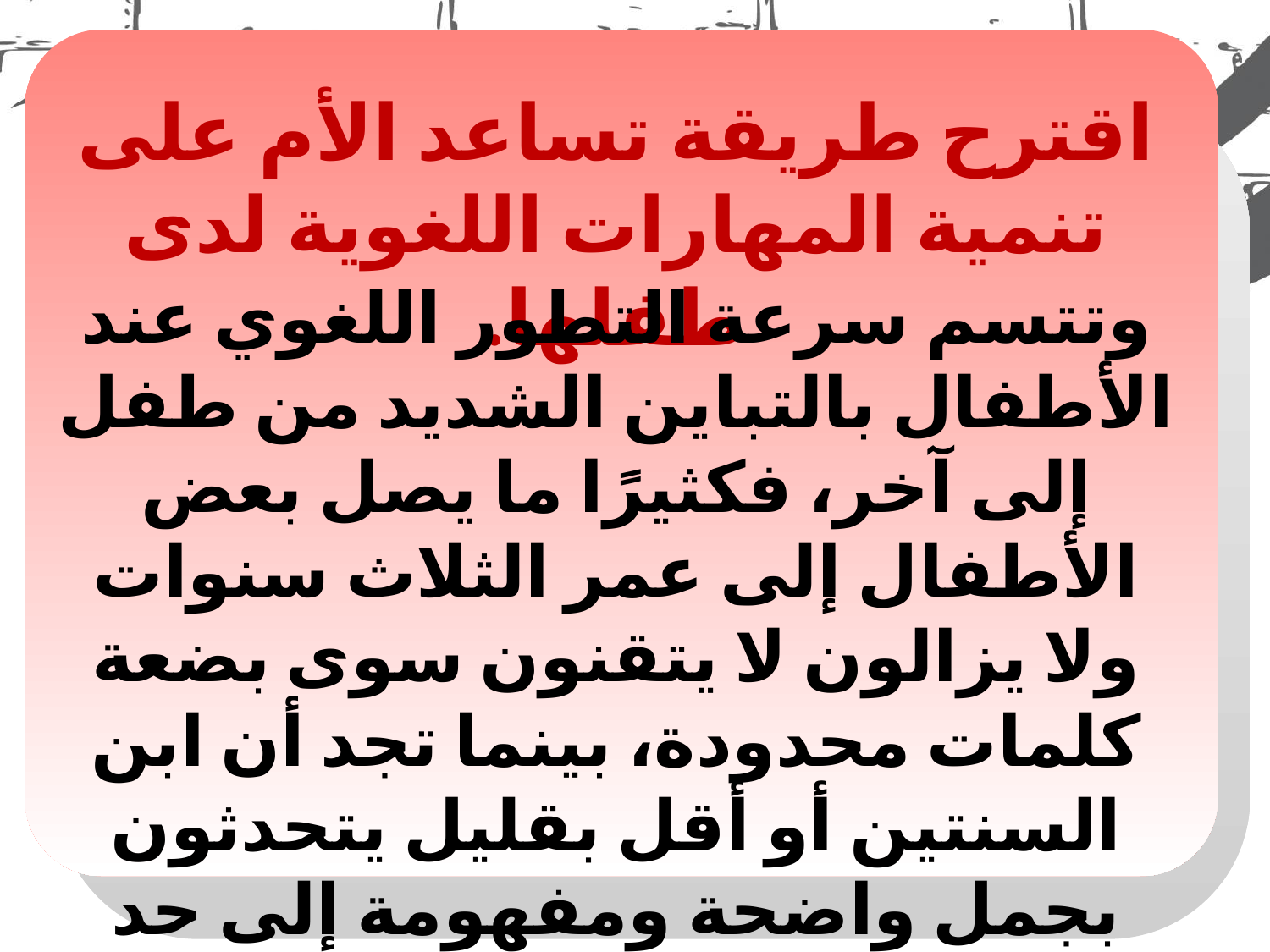

اقترح طريقة تساعد الأم على تنمية المهارات اللغوية لدى طفلها.
وتتسم سرعة التطور اللغوي عند الأطفال بالتباين الشديد من طفل إلى آخر، فكثيرًا ما يصل بعض الأطفال إلى عمر الثلاث سنوات ولا يزالون لا يتقنون سوى بضعة كلمات محدودة، بينما تجد أن ابن السنتين أو أقل بقليل يتحدثون بجمل واضحة ومفهومة إلى حد جيد, ويمكن تفسير هذا التباين من خلال العوامل المؤثرة في التطور اللغوي.